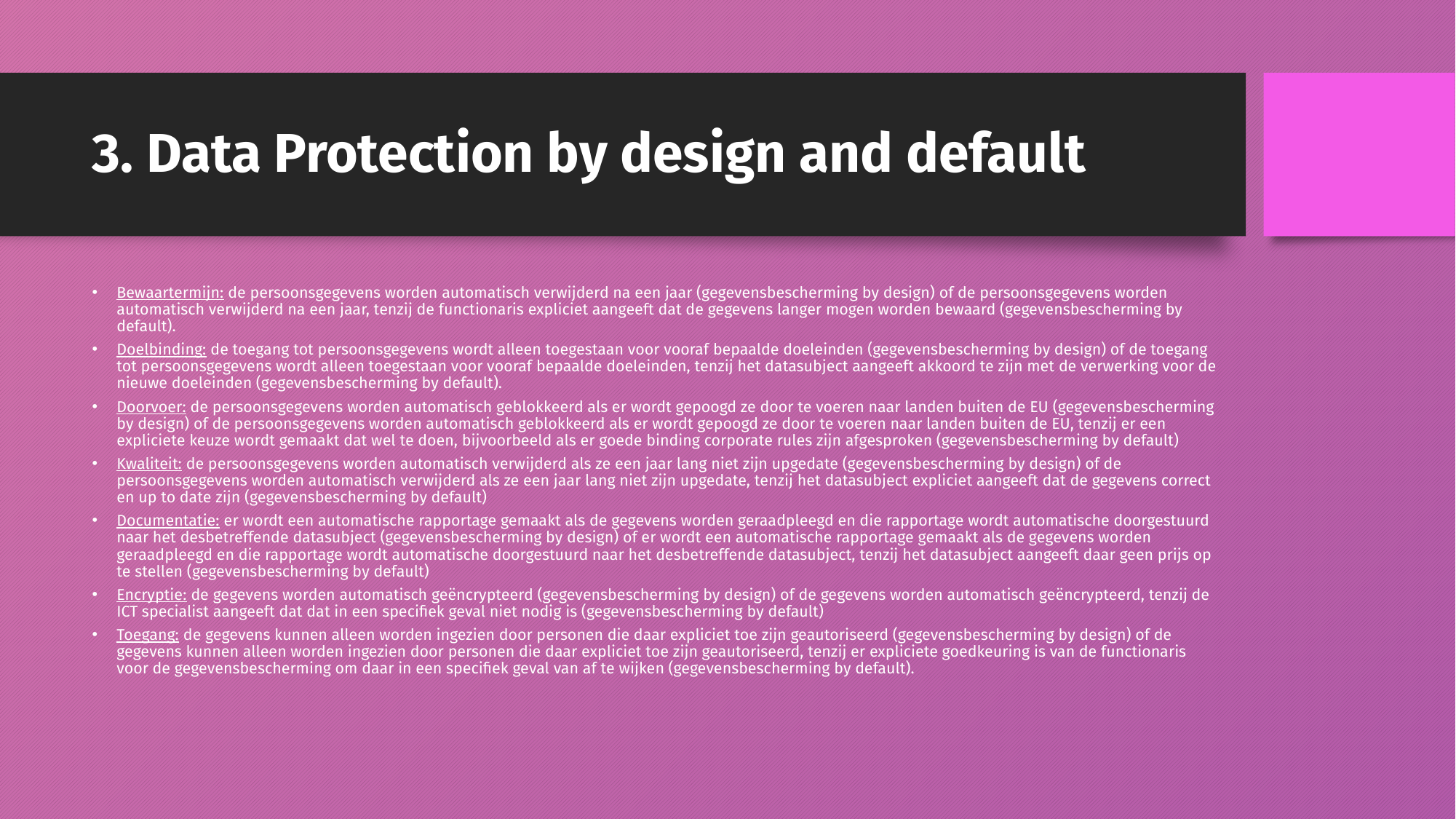

# 3. Data Protection by design and default
Bewaartermijn: de persoonsgegevens worden automatisch verwijderd na een jaar (gegevensbescherming by design) of de persoonsgegevens worden automatisch verwijderd na een jaar, tenzij de functionaris expliciet aangeeft dat de gegevens langer mogen worden bewaard (gegevensbescherming by default).
Doelbinding: de toegang tot persoonsgegevens wordt alleen toegestaan voor vooraf bepaalde doeleinden (gegevensbescherming by design) of de toegang tot persoonsgegevens wordt alleen toegestaan voor vooraf bepaalde doeleinden, tenzij het datasubject aangeeft akkoord te zijn met de verwerking voor de nieuwe doeleinden (gegevensbescherming by default).
Doorvoer: de persoonsgegevens worden automatisch geblokkeerd als er wordt gepoogd ze door te voeren naar landen buiten de EU (gegevensbescherming by design) of de persoonsgegevens worden automatisch geblokkeerd als er wordt gepoogd ze door te voeren naar landen buiten de EU, tenzij er een expliciete keuze wordt gemaakt dat wel te doen, bijvoorbeeld als er goede binding corporate rules zijn afgesproken (gegevensbescherming by default)
Kwaliteit: de persoonsgegevens worden automatisch verwijderd als ze een jaar lang niet zijn upgedate (gegevensbescherming by design) of de persoonsgegevens worden automatisch verwijderd als ze een jaar lang niet zijn upgedate, tenzij het datasubject expliciet aangeeft dat de gegevens correct en up to date zijn (gegevensbescherming by default)
Documentatie: er wordt een automatische rapportage gemaakt als de gegevens worden geraadpleegd en die rapportage wordt automatische doorgestuurd naar het desbetreffende datasubject (gegevensbescherming by design) of er wordt een automatische rapportage gemaakt als de gegevens worden geraadpleegd en die rapportage wordt automatische doorgestuurd naar het desbetreffende datasubject, tenzij het datasubject aangeeft daar geen prijs op te stellen (gegevensbescherming by default)
Encryptie: de gegevens worden automatisch geëncrypteerd (gegevensbescherming by design) of de gegevens worden automatisch geëncrypteerd, tenzij de ICT specialist aangeeft dat dat in een specifiek geval niet nodig is (gegevensbescherming by default)
Toegang: de gegevens kunnen alleen worden ingezien door personen die daar expliciet toe zijn geautoriseerd (gegevensbescherming by design) of de gegevens kunnen alleen worden ingezien door personen die daar expliciet toe zijn geautoriseerd, tenzij er expliciete goedkeuring is van de functionaris voor de gegevensbescherming om daar in een specifiek geval van af te wijken (gegevensbescherming by default).